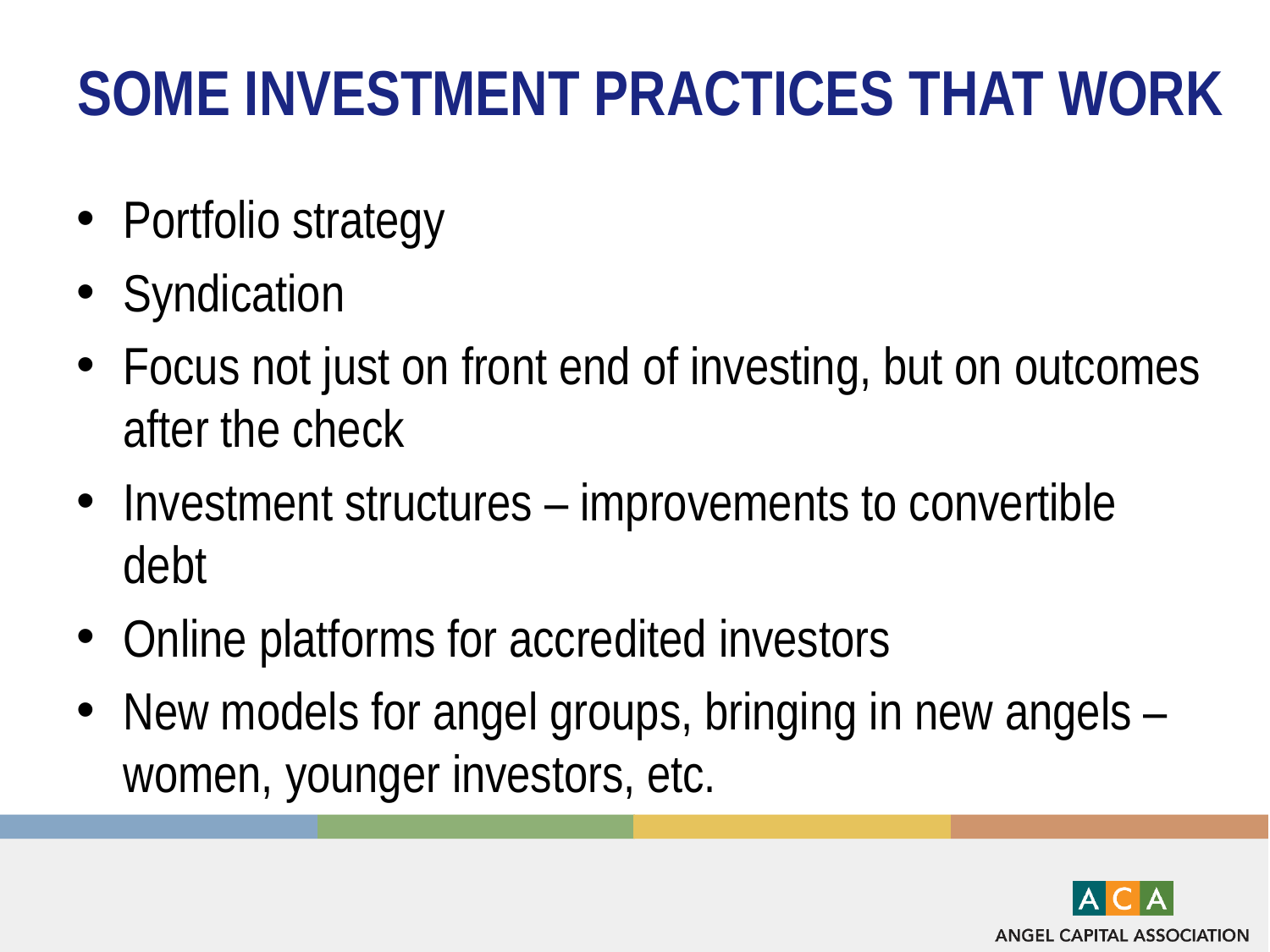

# Some investment practices that work
Portfolio strategy
Syndication
Focus not just on front end of investing, but on outcomes after the check
Investment structures – improvements to convertible debt
Online platforms for accredited investors
New models for angel groups, bringing in new angels – women, younger investors, etc.